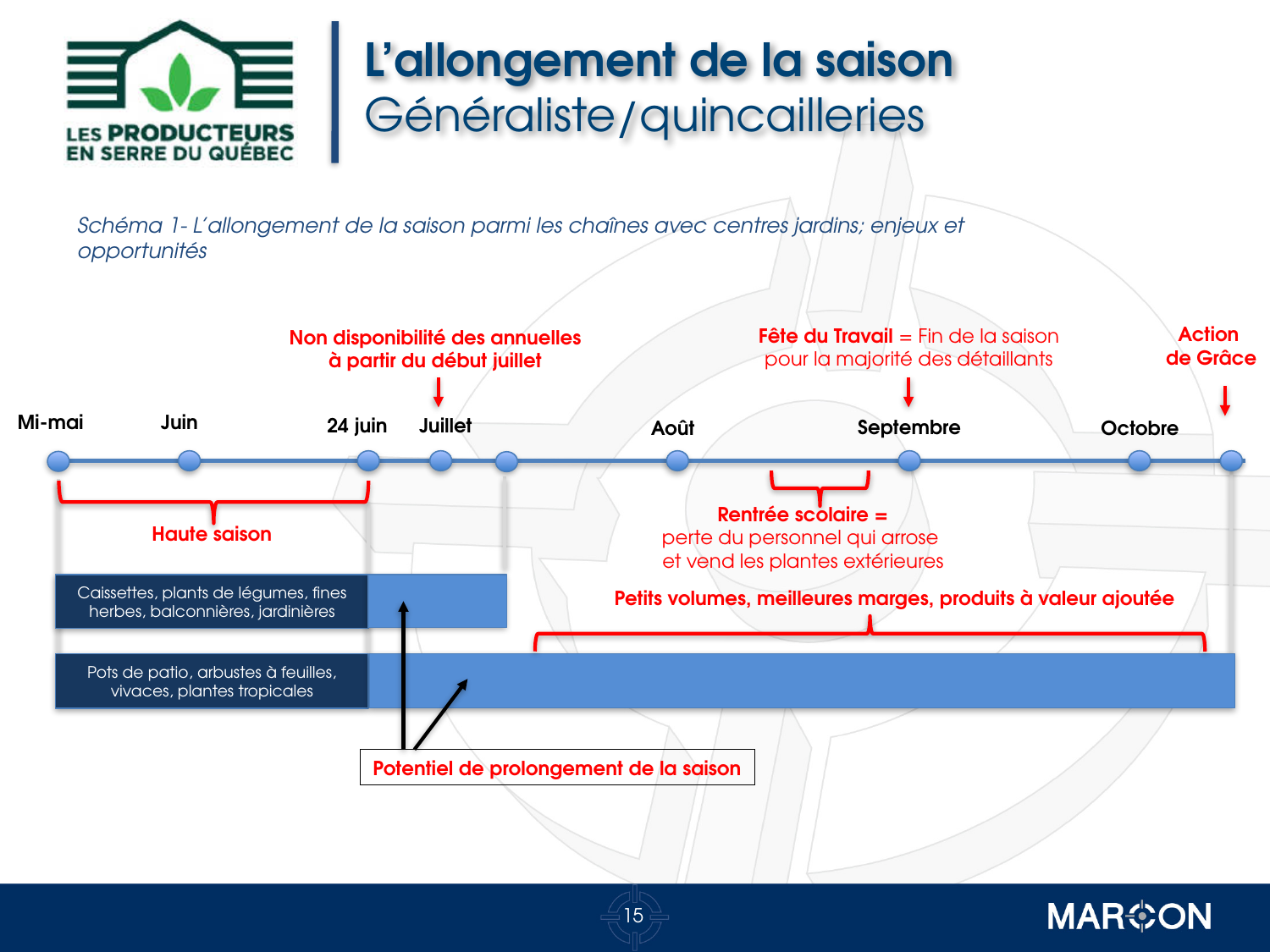

# L’allongement de la saison Généraliste/quincailleries
Schéma 1- L’allongement de la saison parmi les chaînes avec centres jardins; enjeux et opportunités

Action
de Grâce
Fête du Travail = Fin de la saison
pour la majorité des détaillants
Non disponibilité des annuelles à partir du début juillet

Mi-mai
Juin
24 juin
Juillet
Septembre
Août
Octobre

Rentrée scolaire =
perte du personnel qui arrose
et vend les plantes extérieures
Haute saison

Caissettes, plants de légumes, fines herbes, balconnières, jardinières
Petits volumes, meilleures marges, produits à valeur ajoutée

Pots de patio, arbustes à feuilles, vivaces, plantes tropicales
Potentiel de prolongement de la saison
15